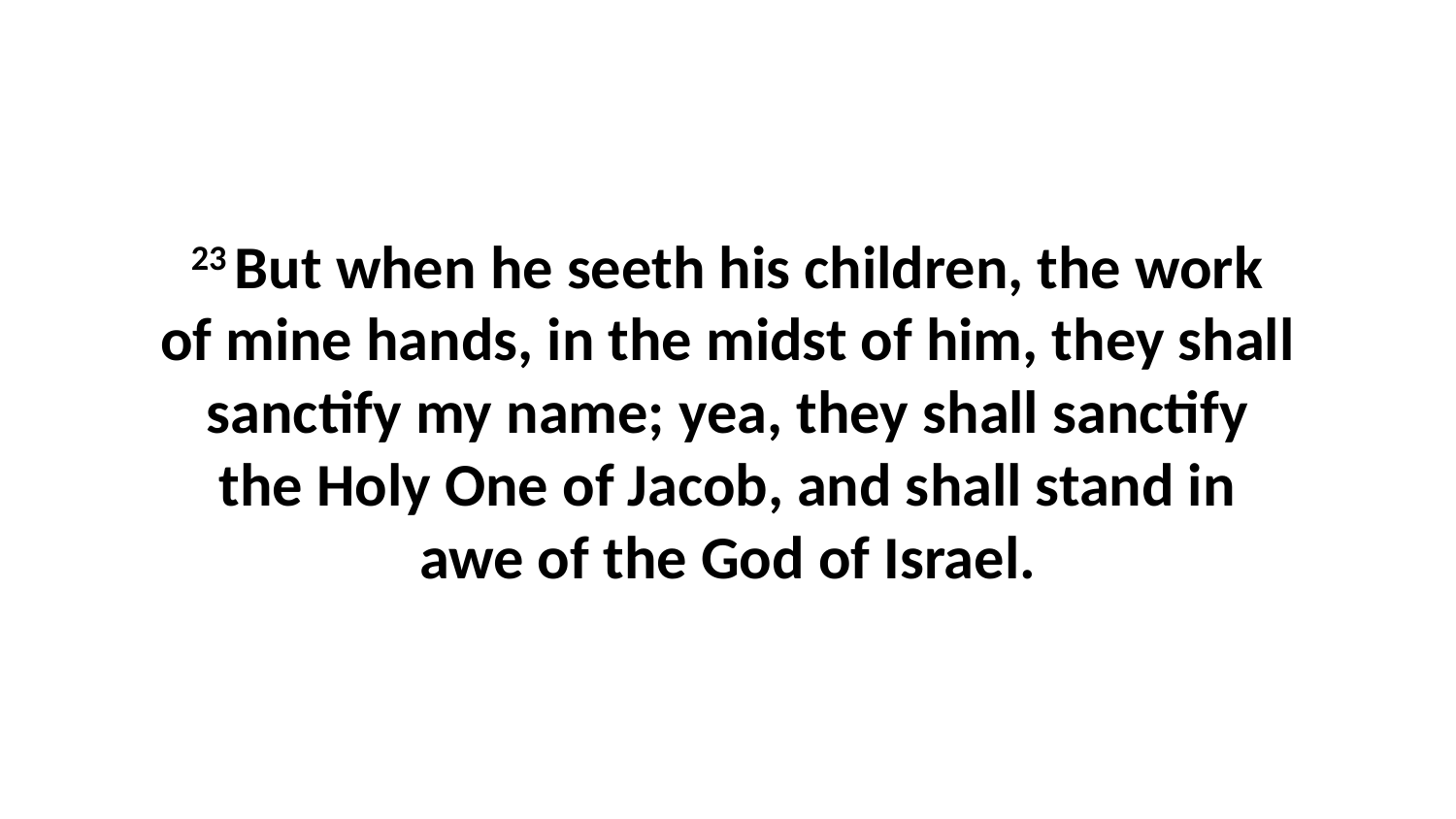

23 But when he seeth his children, the work of mine hands, in the midst of him, they shall sanctify my name; yea, they shall sanctify the Holy One of Jacob, and shall stand in awe of the God of Israel.